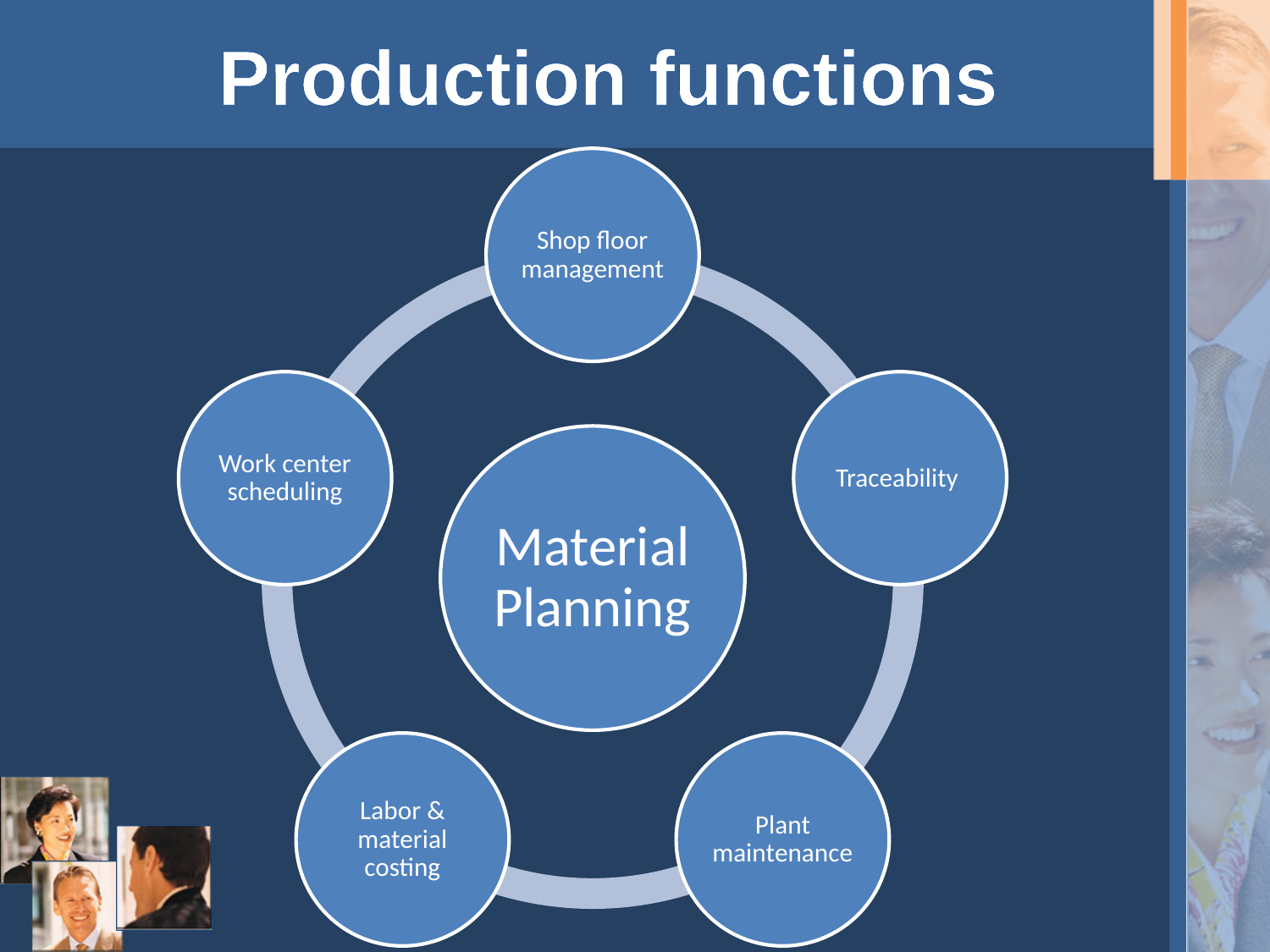

# Production functions
Material Planning
Shop floor management
Traceability
Plant maintenance
Labor & material costing
Work center scheduling